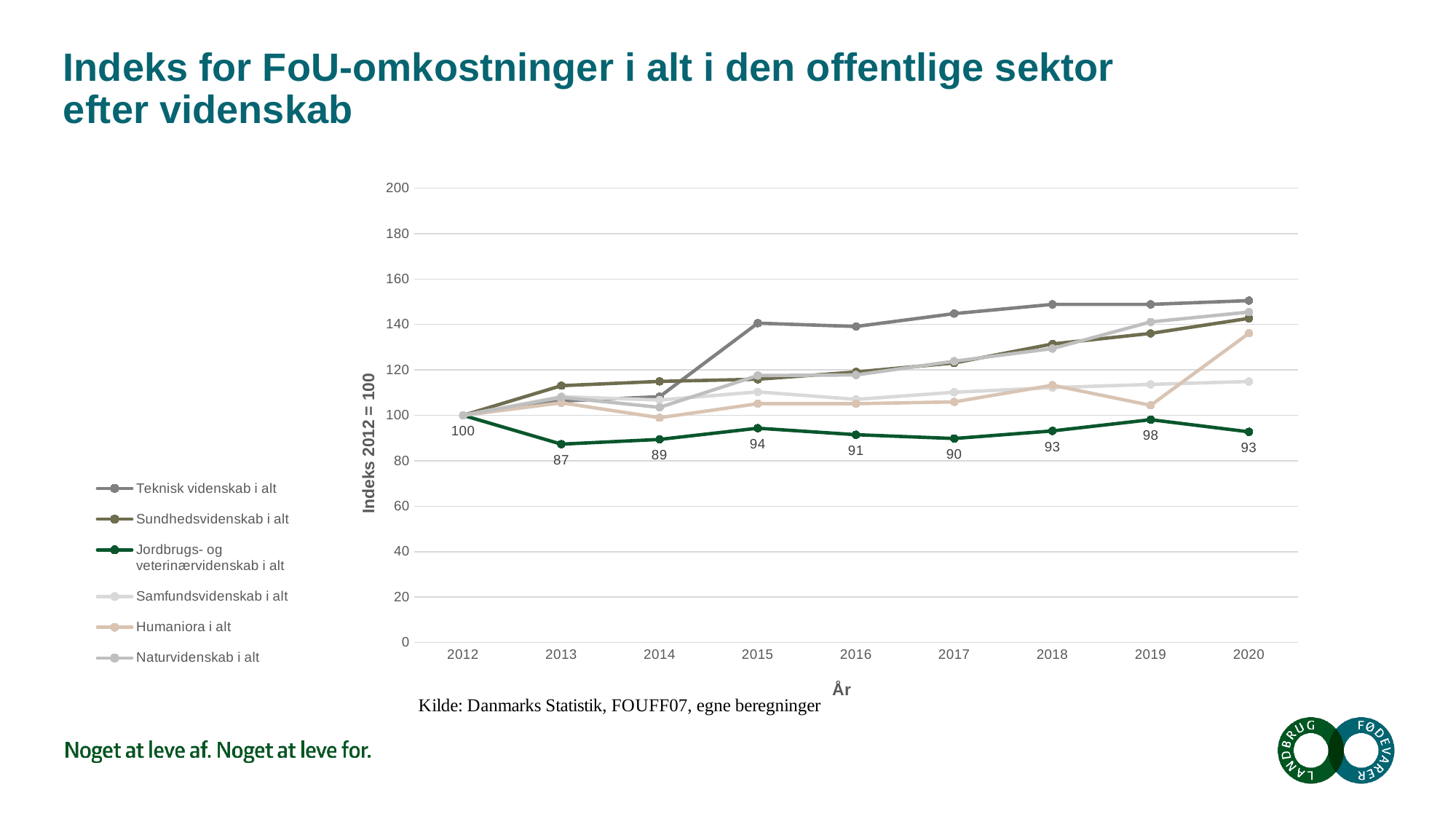

# Indeks for FoU-omkostninger i alt i den offentlige sektor efter videnskab

### Chart

| Category | Teknisk videnskab i alt | Sundhedsvidenskab i alt | Jordbrugs- og veterinærvidenskab i alt | Samfundsvidenskab i alt | Humaniora i alt | Naturvidenskab i alt |
|---|---|---|---|---|---|---|
| 2012 | 100.0 | 100.0 | 100.0 | 100.0 | 100.0 | 100.0 |
| 2013 | 106.26906133514062 | 113.04473304473304 | 87.32057416267942 | 108.2470892626132 | 105.51543007222588 | 107.91891891891892 |
| 2014 | 108.20060996272449 | 114.93506493506493 | 89.39393939393939 | 106.72703751617077 | 98.9494418910046 | 103.51351351351352 |
| 2015 | 140.56252117926127 | 115.88744588744588 | 94.33811802232854 | 110.31694695989651 | 105.12147078135258 | 117.51351351351352 |
| 2016 | 139.1053880040664 | 119.07647907647907 | 91.46730462519936 | 107.01811125485123 | 105.12147078135258 | 117.78378378378378 |
| 2017 | 144.7644866147069 | 123.04473304473305 | 89.792663476874 | 110.15523932729624 | 105.90938936309915 | 123.8108108108108 |
| 2018 | 148.83090477804134 | 131.3997113997114 | 93.14194577352472 | 112.19275549805951 | 113.26329612606698 | 129.3783783783784 |
| 2019 | 148.83090477804134 | 136.06060606060606 | 98.08612440191388 | 113.61578266494179 | 104.39921208141824 | 141.1081081081081 |
| 2020 | 150.49135886140292 | 142.6839826839827 | 92.74322169059012 | 114.8771021992238 | 136.11293499671703 | 145.43243243243242 |